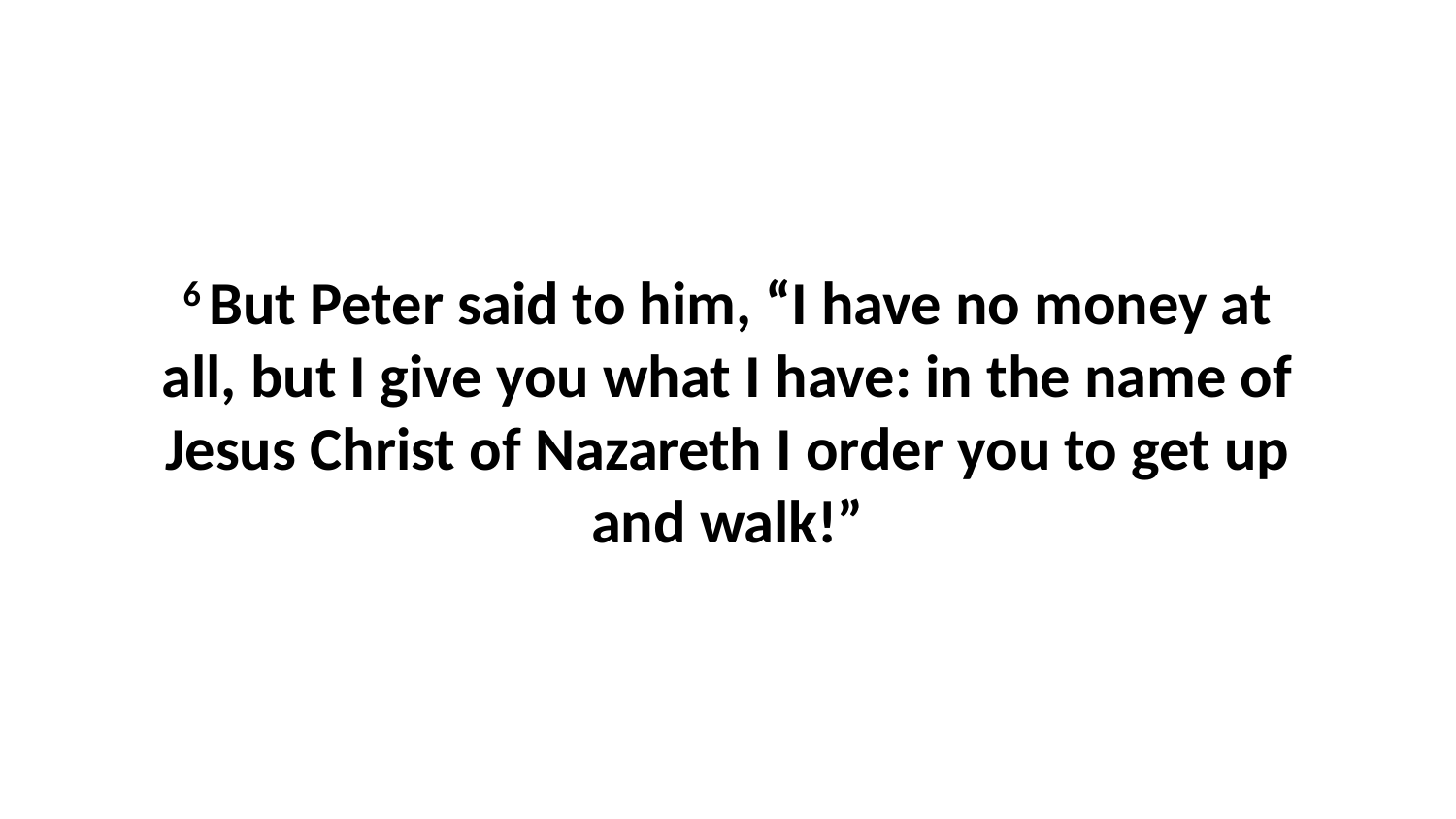

6 But Peter said to him, “I have no money at all, but I give you what I have: in the name of Jesus Christ of Nazareth I order you to get up and walk!”